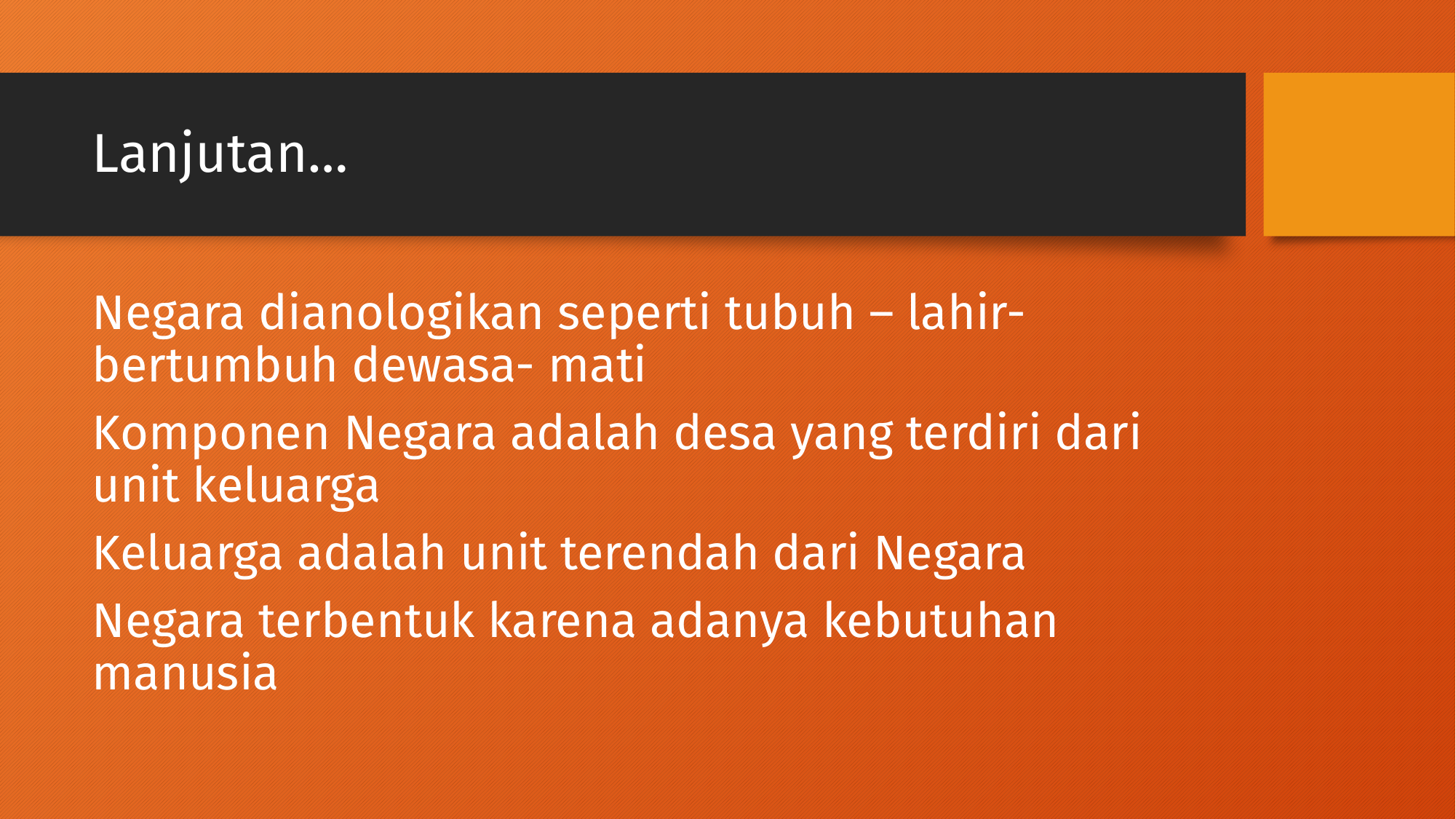

# Lanjutan…
Negara dianologikan seperti tubuh – lahir- bertumbuh dewasa- mati
Komponen Negara adalah desa yang terdiri dari unit keluarga
Keluarga adalah unit terendah dari Negara
Negara terbentuk karena adanya kebutuhan manusia